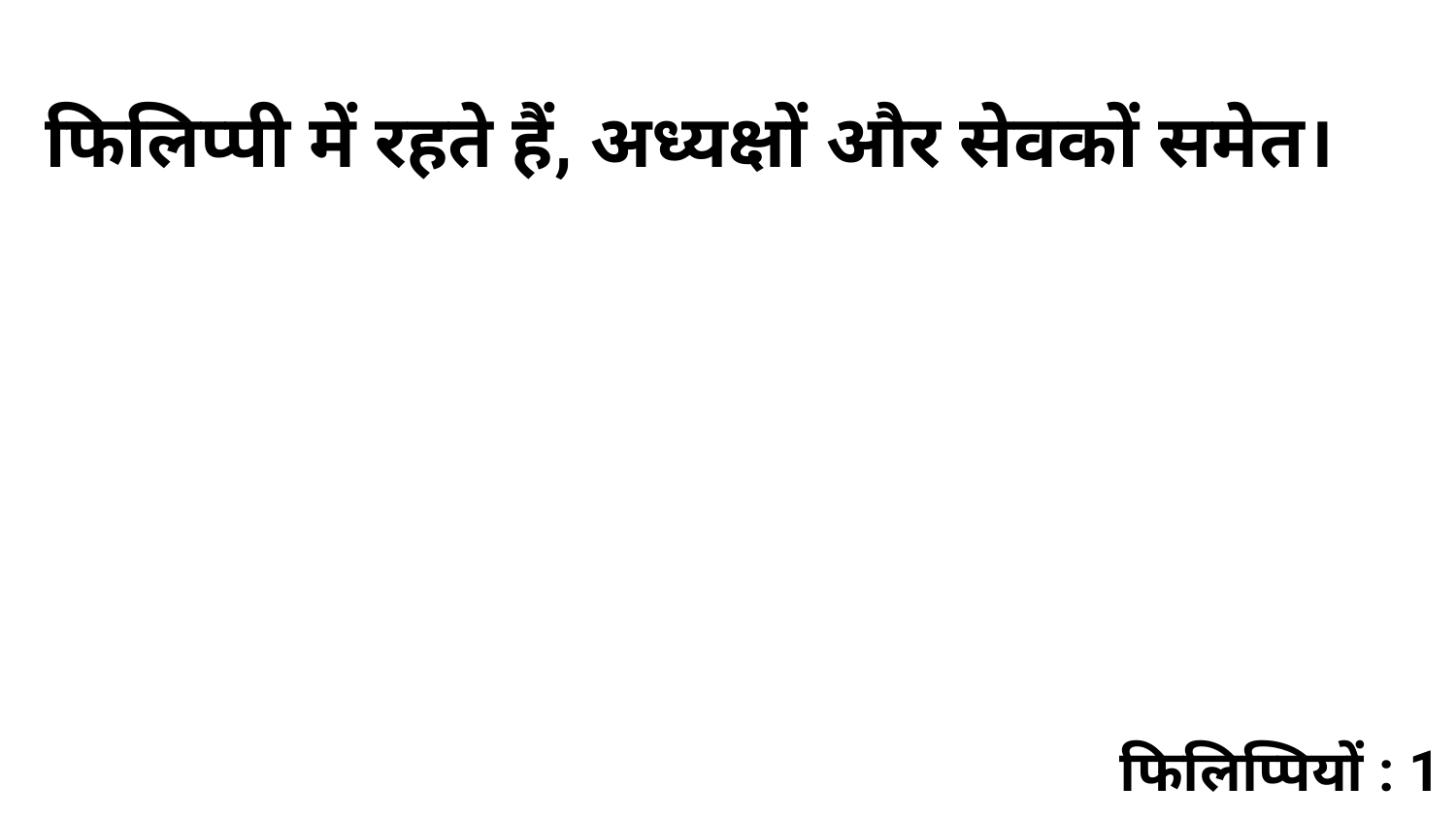

फिलिप्पी में रहते हैं, अध्यक्षों और सेवकों समेत।
फिलिप्पियों : 1